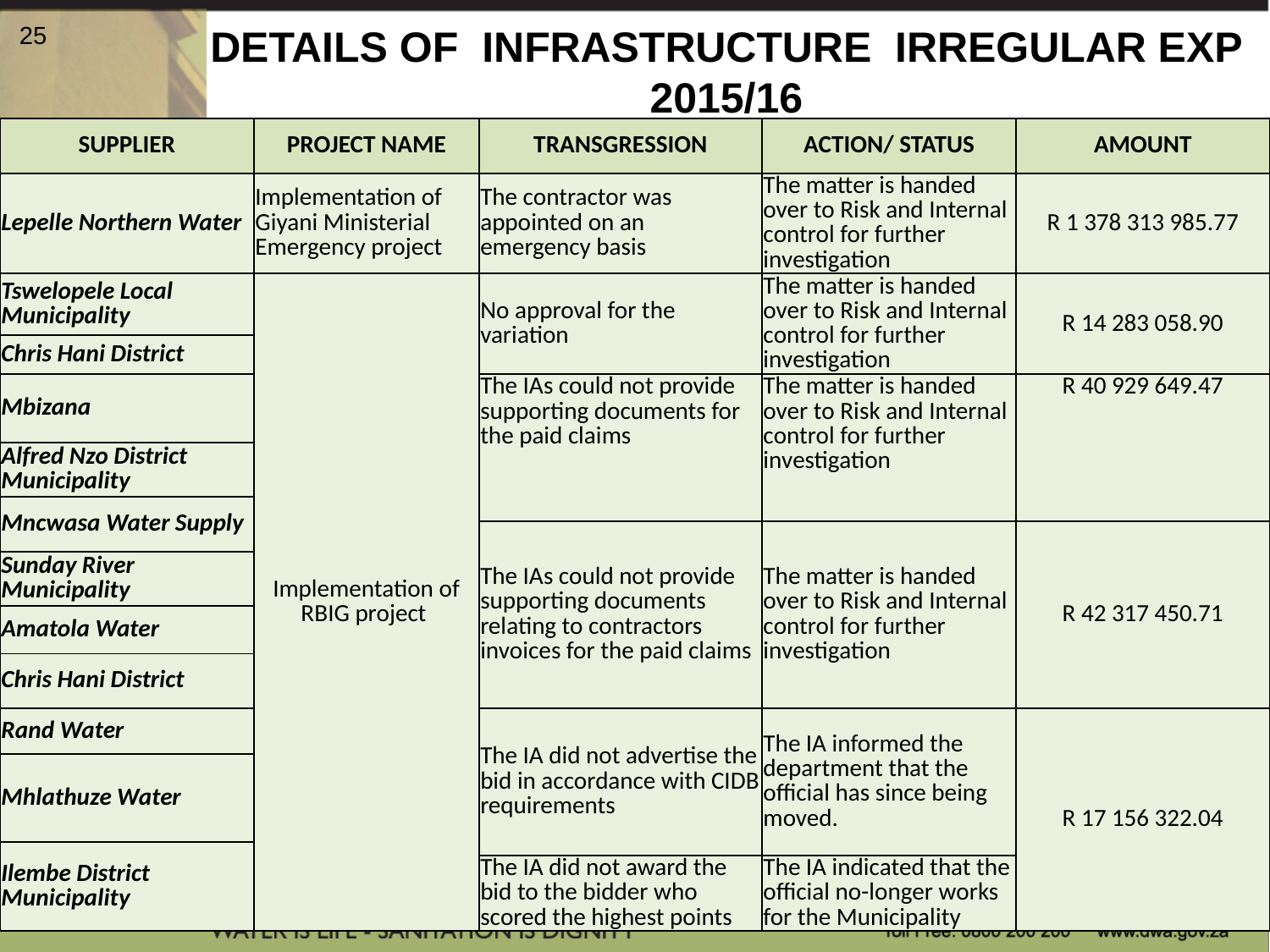

25
# DETAILS OF  INFRASTRUCTURE  IRREGULAR EXP 2015/16
| SUPPLIER | PROJECT NAME | TRANSGRESSION | ACTION/ STATUS | AMOUNT |
| --- | --- | --- | --- | --- |
| Lepelle Northern Water | Implementation of Giyani Ministerial Emergency project | The contractor was appointed on an emergency basis | The matter is handed over to Risk and Internal control for further investigation | R 1 378 313 985.77 |
| Tswelopele Local Municipality | Implementation of RBIG project | No approval for the variation | The matter is handed over to Risk and Internal control for further investigation | R 14 283 058.90 |
| Chris Hani District |  |  |  |  |
| Mbizana |  | The IAs could not provide supporting documents for the paid claims | The matter is handed over to Risk and Internal control for further investigation | R 40 929 649.47 |
| Alfred Nzo District Municipality |  |  |  |  |
| Mncwasa Water Supply |  |  |  |  |
|  |  | The IAs could not provide supporting documents relating to contractors invoices for the paid claims | The matter is handed over to Risk and Internal control for further investigation | R 42 317 450.71 |
| Sunday River Municipality |  |  |  |  |
| Amatola Water |  |  |  |  |
| Chris Hani District |  |  |  |  |
| Rand Water |  | The IA did not advertise the bid in accordance with CIDB requirements | The IA informed the department that the official has since being moved. | R 17 156 322.04 |
| Mhlathuze Water |  |  |  |  |
| Ilembe District Municipality |  |  |  |  |
|  |  | The IA did not award the bid to the bidder who scored the highest points | The IA indicated that the official no-longer works for the Municipality |  |